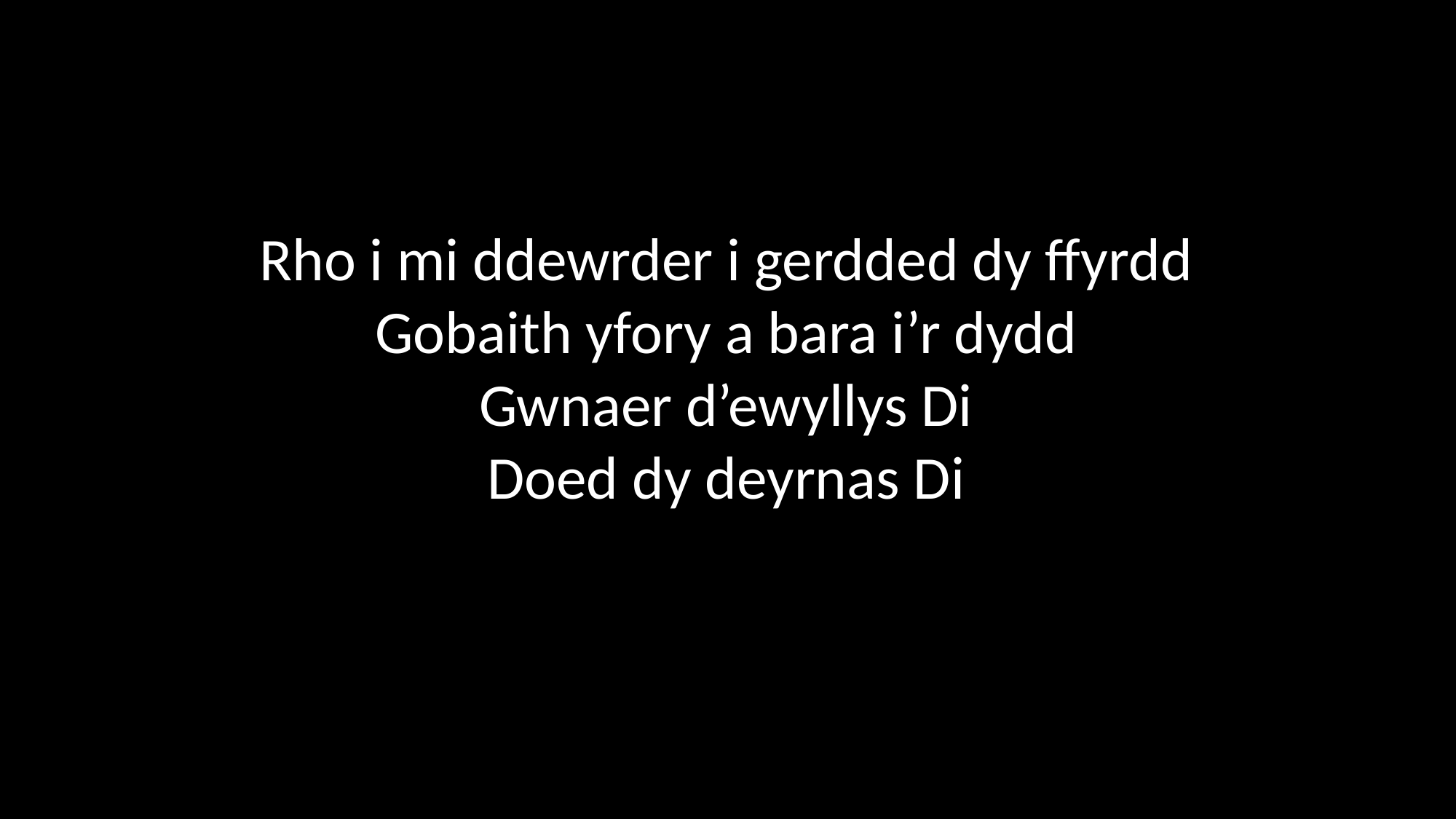

Rho i mi ddewrder i gerdded dy ffyrdd
Gobaith yfory a bara i’r dydd
Gwnaer d’ewyllys Di
Doed dy deyrnas Di